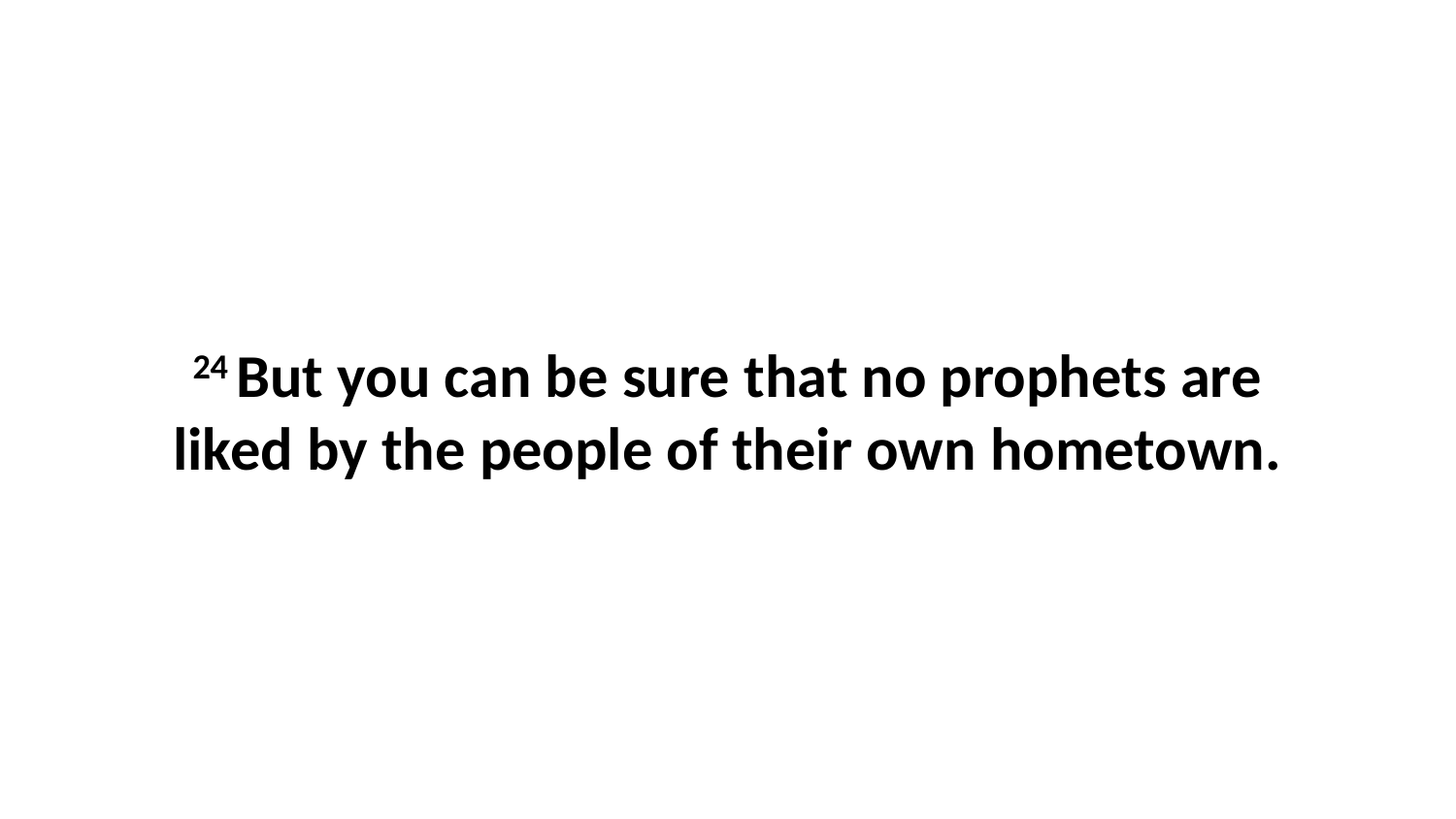

24 But you can be sure that no prophets are liked by the people of their own hometown.